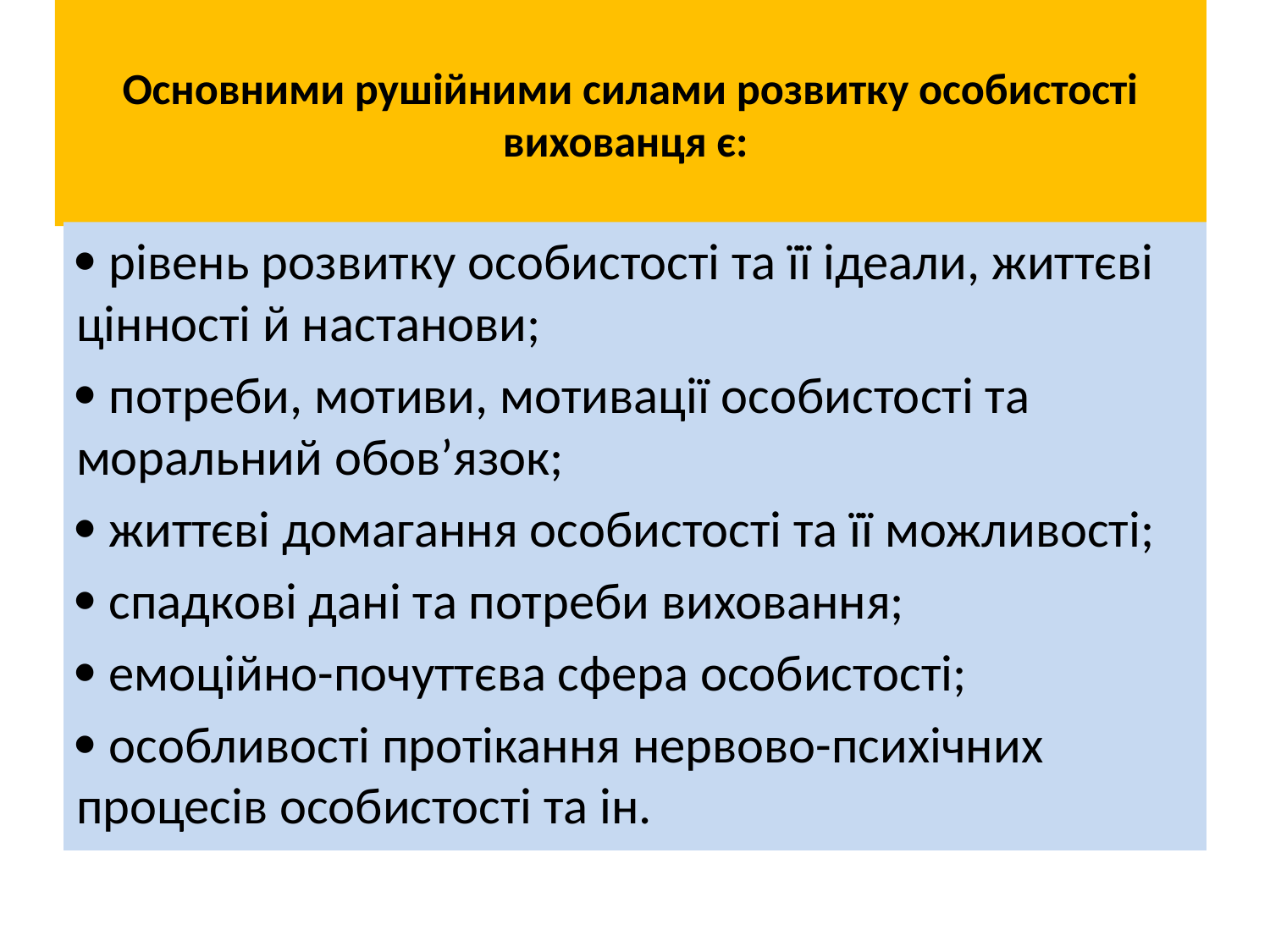

# Основними рушійними силами розвитку особистості вихованця є:
• рівень розвитку особистості та її ідеали, життєві цінності й настанови;
• потреби, мотиви, мотивації особистості та моральний обов’язок;
• життєві домагання особистості та її можливості;
• спадкові дані та потреби виховання;
• емоційно-почуттєва сфера особистості;
• особливості протікання нервово-психічних процесів особистості та ін.